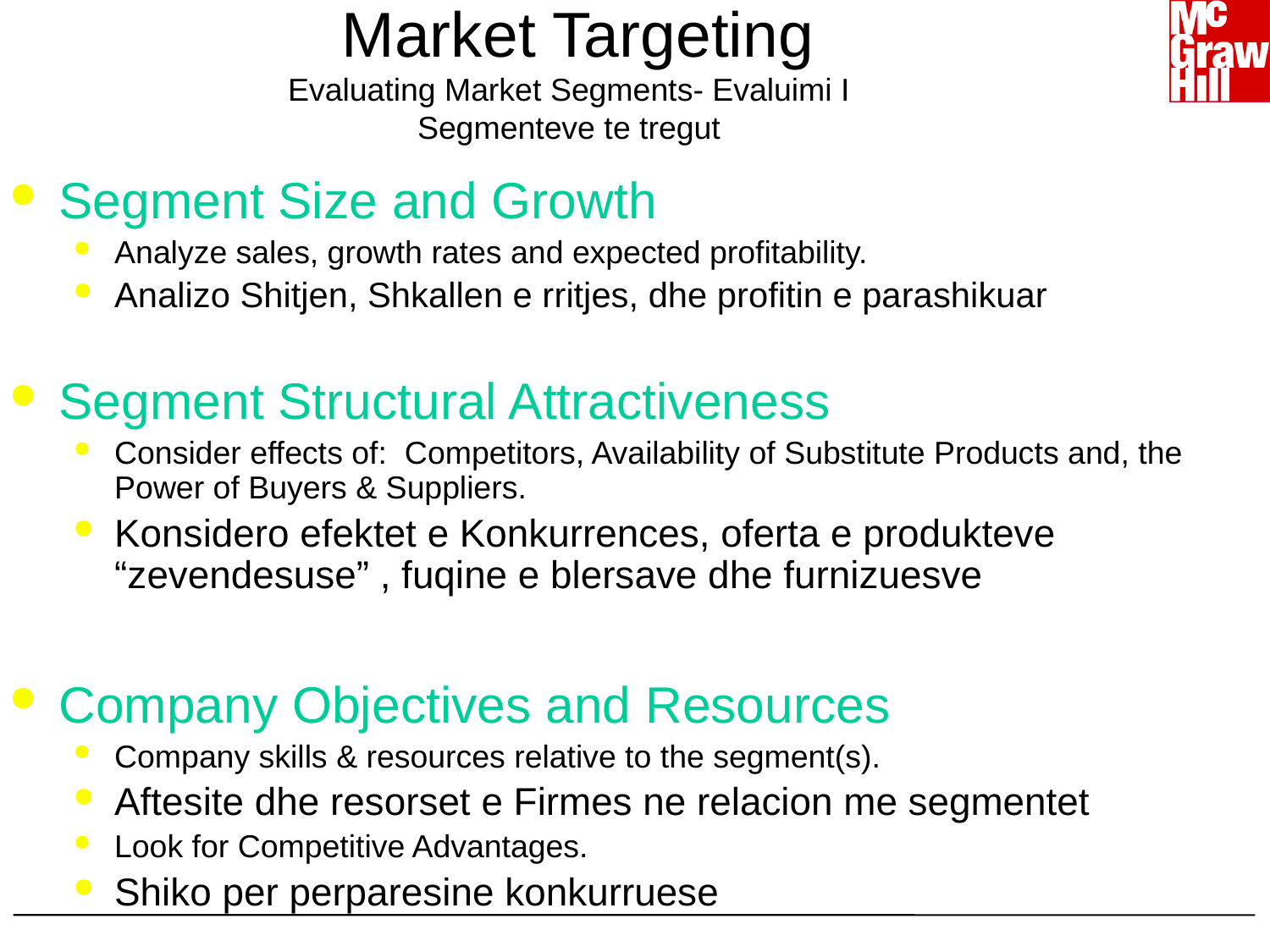

# Market Targeting Evaluating Market Segments- Evaluimi I Segmenteve te tregut
Segment Size and Growth
Analyze sales, growth rates and expected profitability.
Analizo Shitjen, Shkallen e rritjes, dhe profitin e parashikuar
aility.
Segment Structural Attractiveness
Consider effects of:  Competitors, Availability of Substitute Products and, the Power of Buyers & Suppliers.
Konsidero efektet e Konkurrences, oferta e produkteve “zevendesuse” , fuqine e blersave dhe furnizuesve

Company Objectives and Resources
Company skills & resources relative to the segment(s).
Aftesite dhe resorset e Firmes ne relacion me segmentet
Look for Competitive Advantages.
Shiko per perparesine konkurruese